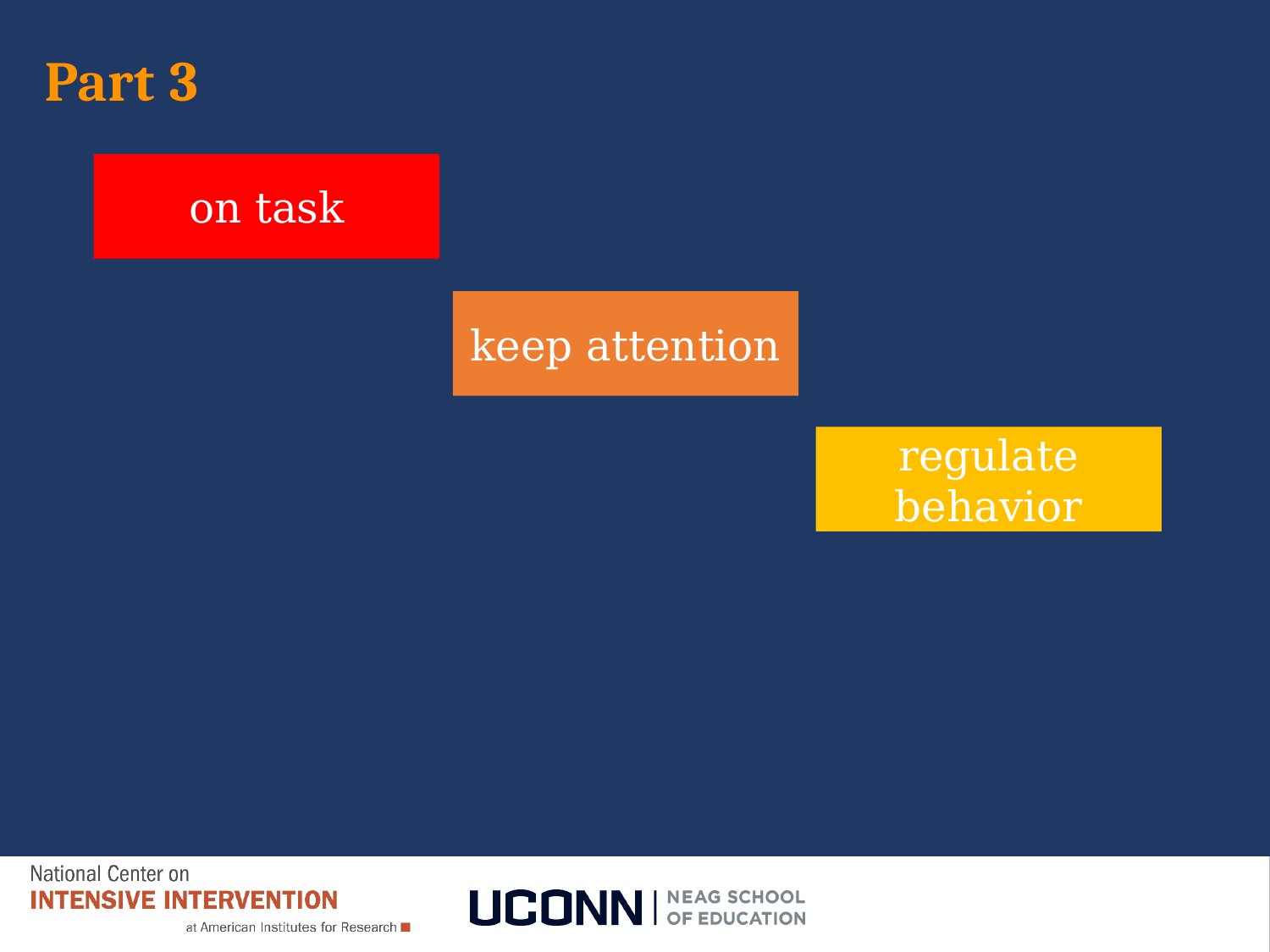

# Part 3
on task
keep attention
regulate behavior